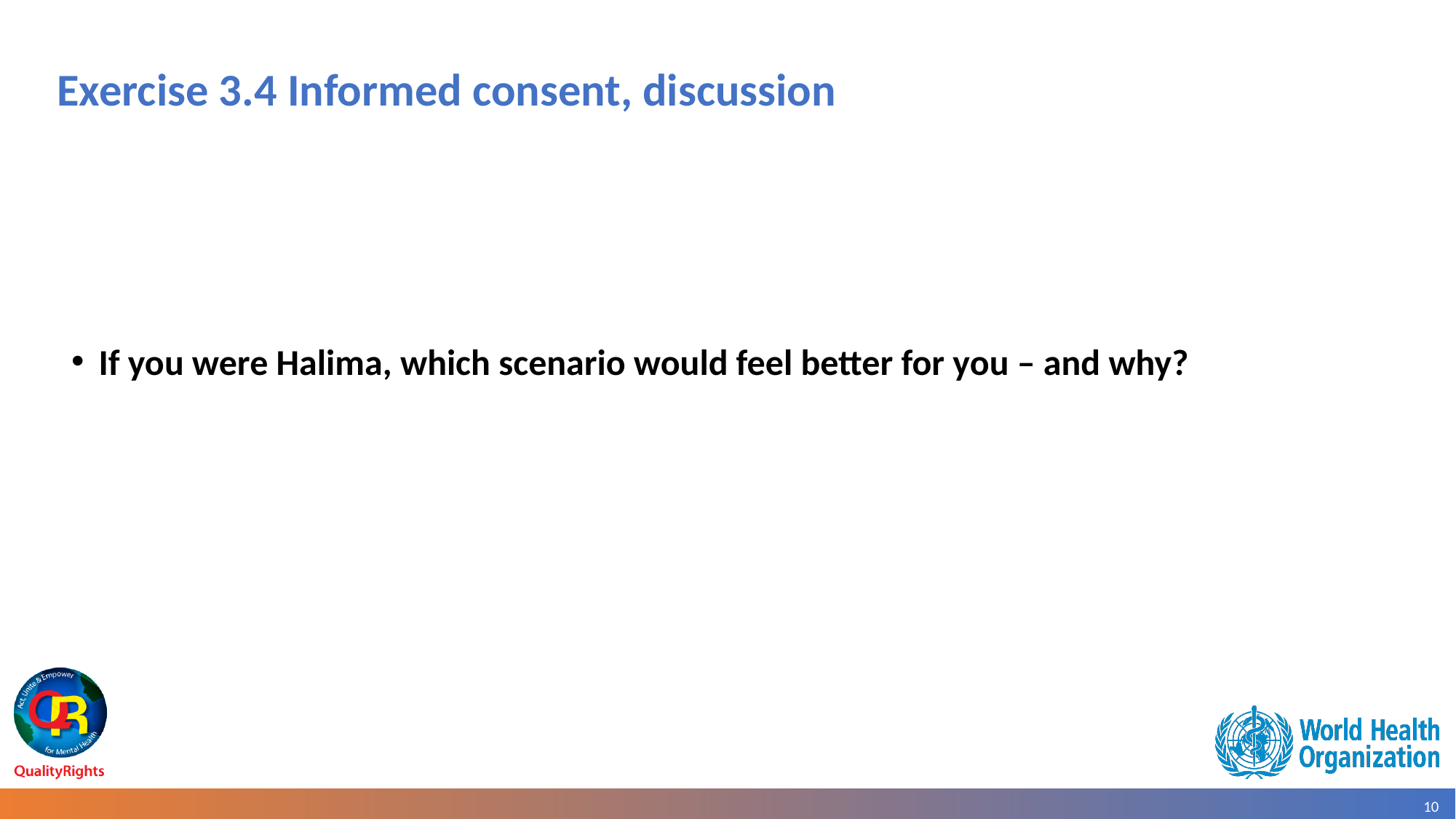

# Exercise 3.4 Informed consent, discussion

If you were Halima, which scenario would feel better for you – and why?
10